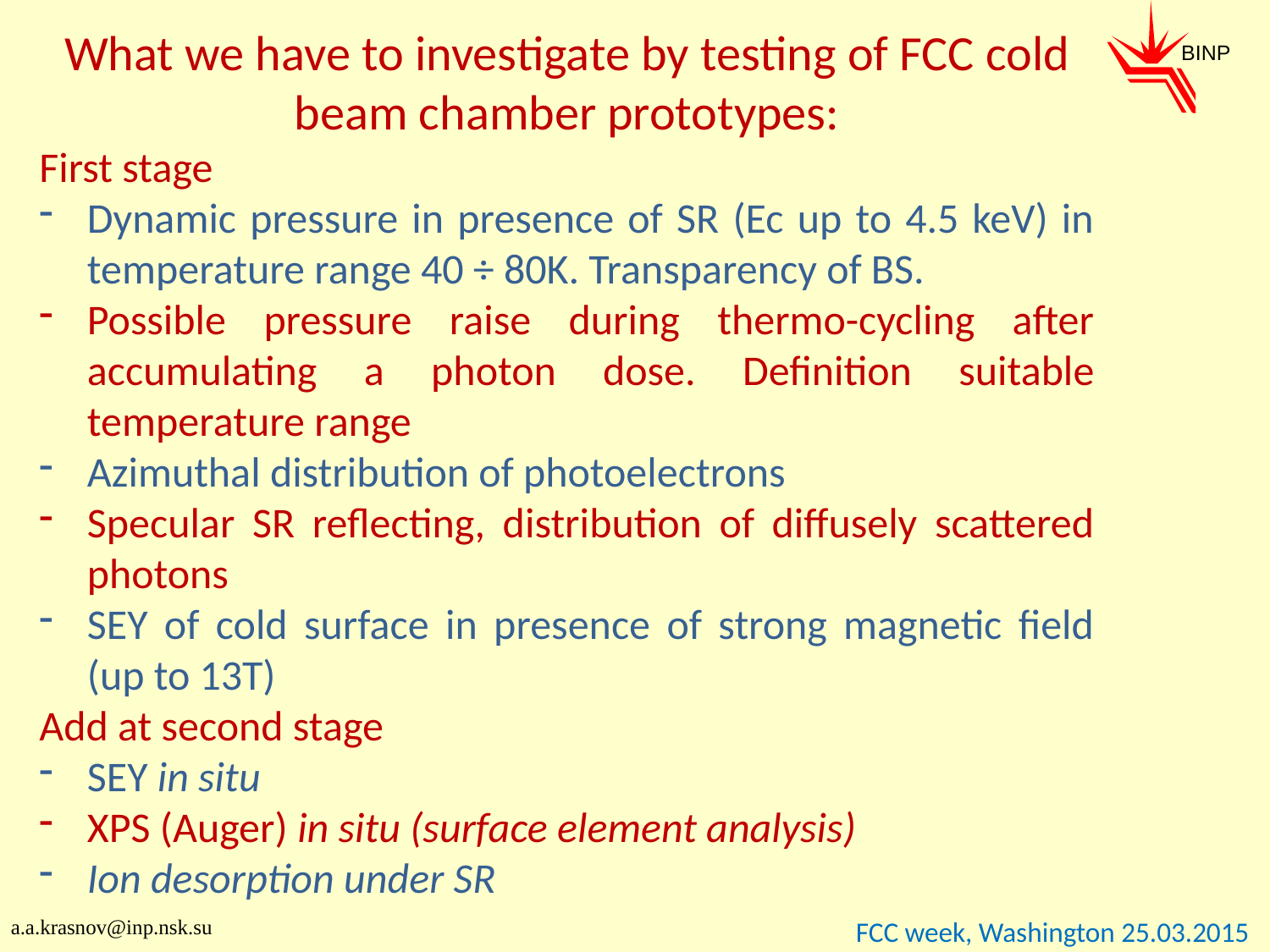

What we have to investigate by testing of FCC cold beam chamber prototypes:
First stage
Dynamic pressure in presence of SR (Ec up to 4.5 keV) in temperature range 40 ÷ 80K. Transparency of BS.
Possible pressure raise during thermo-cycling after accumulating a photon dose. Definition suitable temperature range
Azimuthal distribution of photoelectrons
Specular SR reflecting, distribution of diffusely scattered photons
SEY of cold surface in presence of strong magnetic field (up to 13T)
Add at second stage
SEY in situ
XPS (Auger) in situ (surface element analysis)
Ion desorption under SR
BINP

a.a.krasnov@inp.nsk.su
FCC week, Washington 25.03.2015